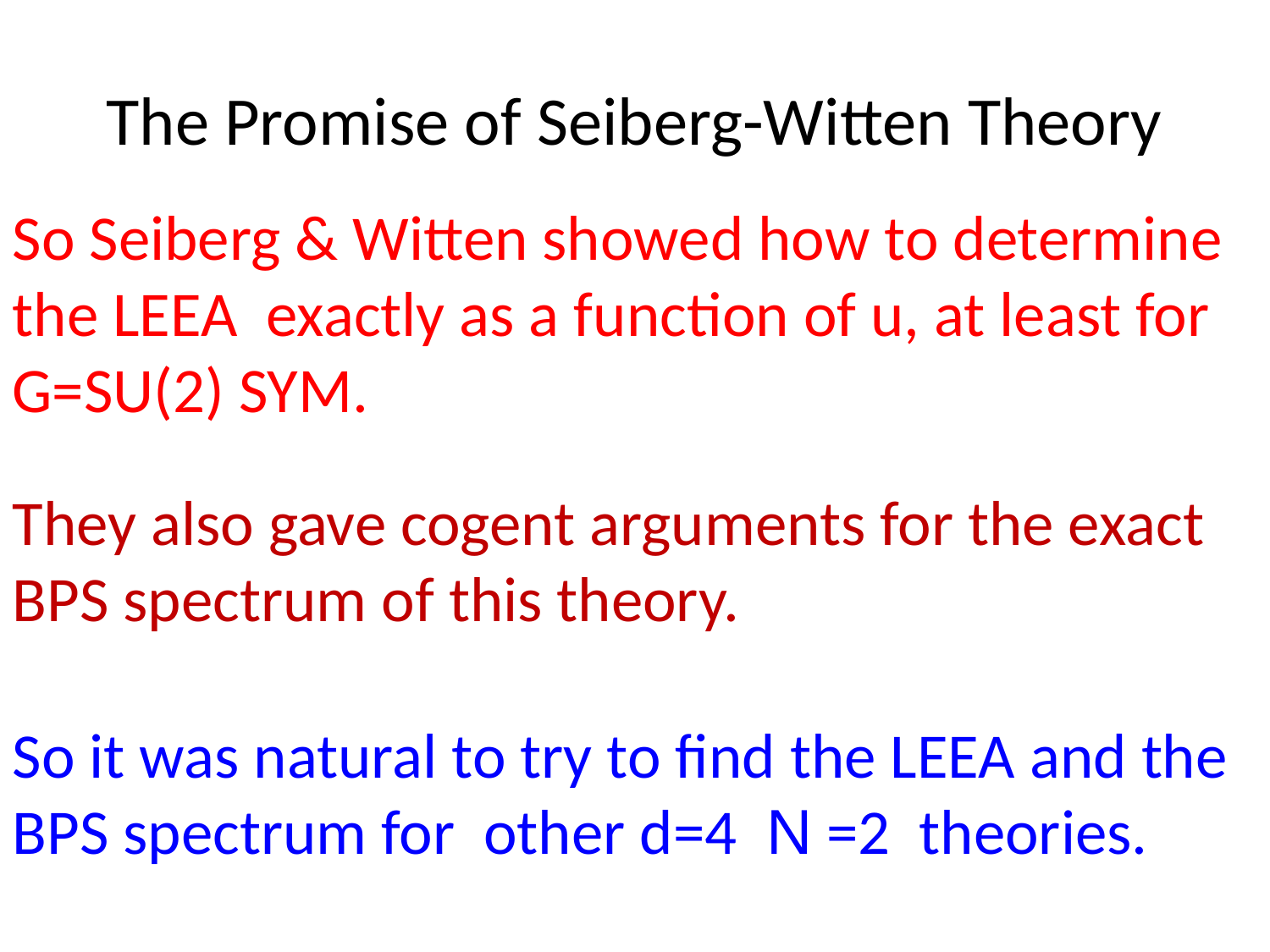

# The Promise of Seiberg-Witten Theory
So Seiberg & Witten showed how to determine the LEEA  exactly as a function of u, at least for  G=SU(2) SYM.
They also gave cogent arguments for the exact BPS spectrum of this theory.
So it was natural to try to find the LEEA and the BPS spectrum for  other d=4  N =2  theories.